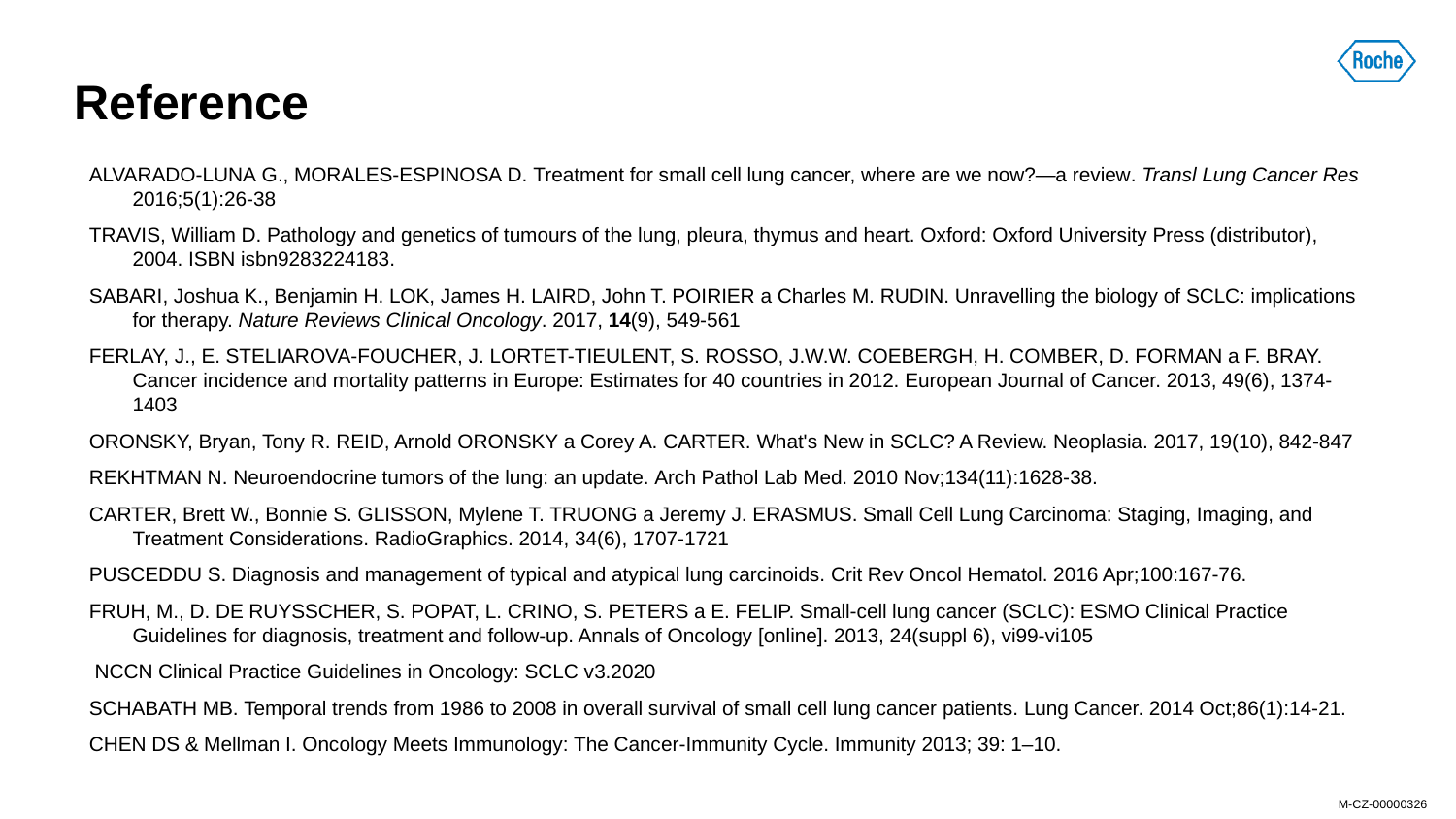

# Reference
Alvarado-Luna G., Morales-Espinosa D. Treatment for small cell lung cancer, where are we now?—a review. Transl Lung Cancer Res 2016;5(1):26-38
TRAVIS, William D. Pathology and genetics of tumours of the lung, pleura, thymus and heart. Oxford: Oxford University Press (distributor), 2004. ISBN isbn9283224183.
SABARI, Joshua K., Benjamin H. LOK, James H. LAIRD, John T. POIRIER a Charles M. RUDIN. Unravelling the biology of SCLC: implications for therapy. Nature Reviews Clinical Oncology. 2017, 14(9), 549-561
FERLAY, J., E. STELIAROVA-FOUCHER, J. LORTET-TIEULENT, S. ROSSO, J.W.W. COEBERGH, H. COMBER, D. FORMAN a F. BRAY. Cancer incidence and mortality patterns in Europe: Estimates for 40 countries in 2012. European Journal of Cancer. 2013, 49(6), 1374-1403
ORONSKY, Bryan, Tony R. REID, Arnold ORONSKY a Corey A. CARTER. What's New in SCLC? A Review. Neoplasia. 2017, 19(10), 842-847
Rekhtman N. Neuroendocrine tumors of the lung: an update. Arch Pathol Lab Med. 2010 Nov;134(11):1628-38.
CARTER, Brett W., Bonnie S. GLISSON, Mylene T. TRUONG a Jeremy J. ERASMUS. Small Cell Lung Carcinoma: Staging, Imaging, and Treatment Considerations. RadioGraphics. 2014, 34(6), 1707-1721
PUSCEDDU S. Diagnosis and management of typical and atypical lung carcinoids. Crit Rev Oncol Hematol. 2016 Apr;100:167-76.
FRUH, M., D. DE RUYSSCHER, S. POPAT, L. CRINO, S. PETERS a E. FELIP. Small-cell lung cancer (SCLC): ESMO Clinical Practice Guidelines for diagnosis, treatment and follow-up. Annals of Oncology [online]. 2013, 24(suppl 6), vi99-vi105
 NCCN Clinical Practice Guidelines in Oncology: SCLC v3.2020
Schabath MB. Temporal trends from 1986 to 2008 in overall survival of small cell lung cancer patients. Lung Cancer. 2014 Oct;86(1):14-21.
CHEN DS & Mellman I. Oncology Meets Immunology: The Cancer-Immunity Cycle. Immunity 2013; 39: 1–10.